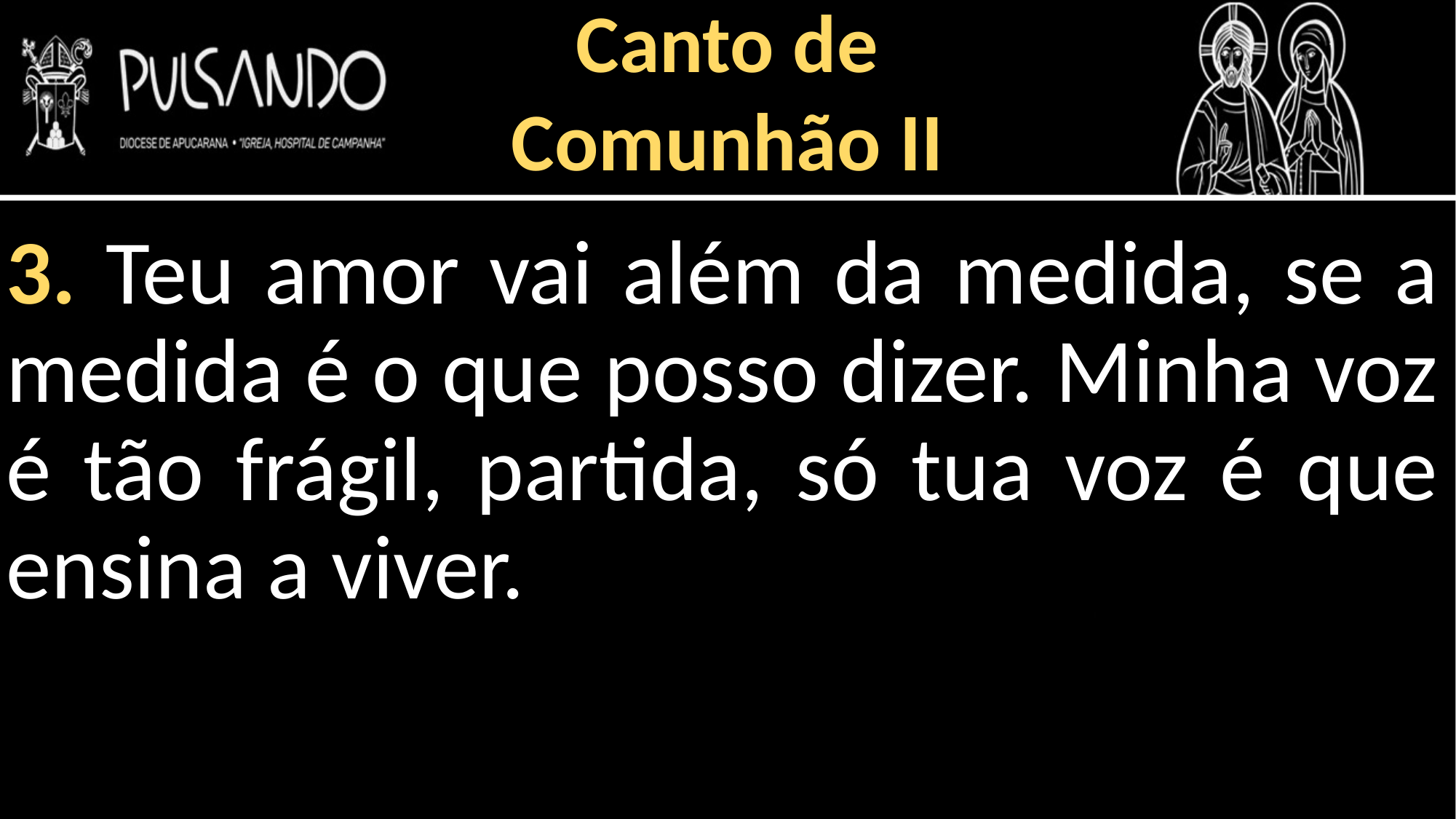

Canto de
Comunhão II
3. Teu amor vai além da medida, se a medida é o que posso dizer. Minha voz é tão frágil, partida, só tua voz é que ensina a viver.